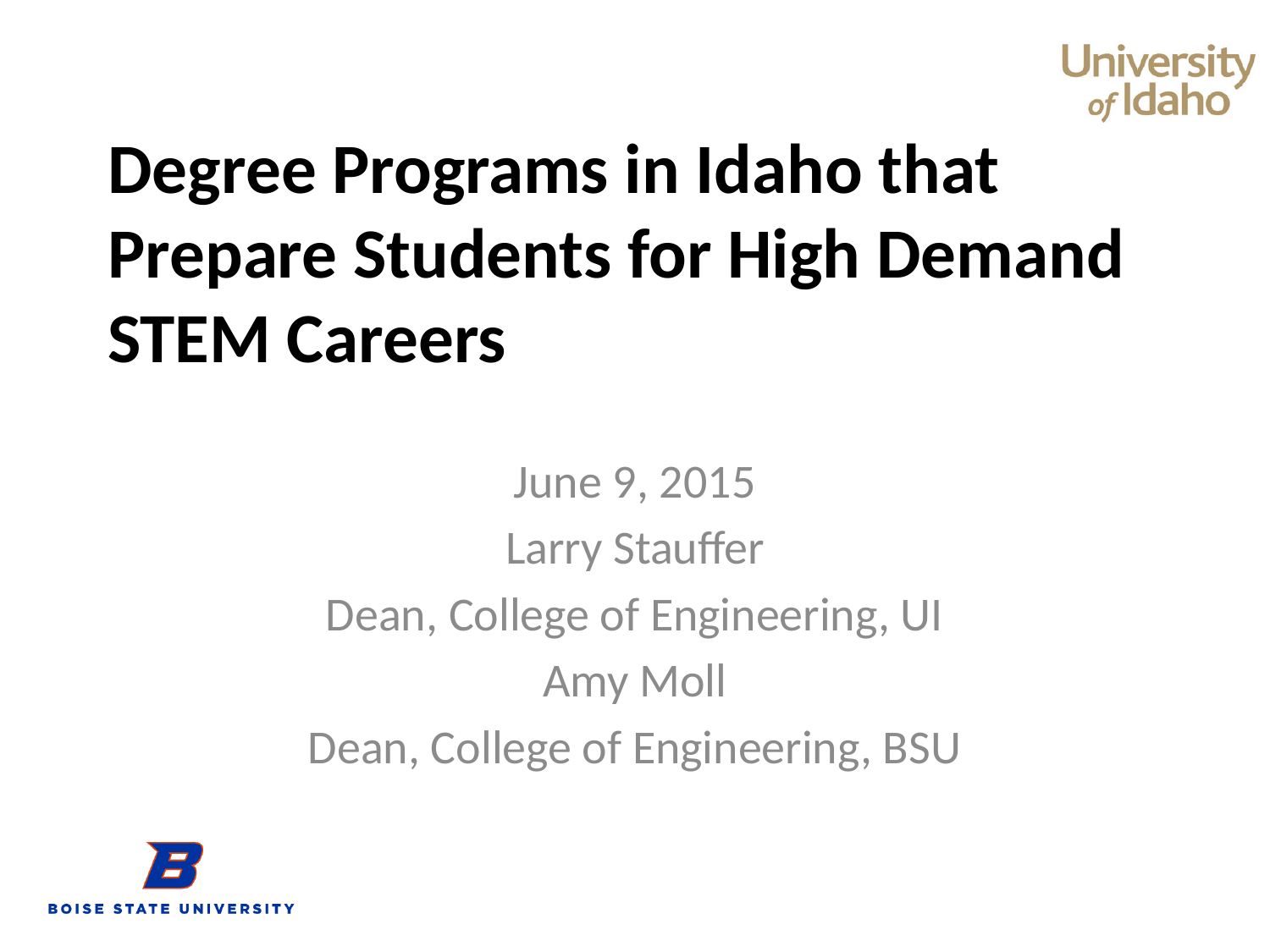

# Degree Programs in Idaho that Prepare Students for High Demand STEM Careers
June 9, 2015
Larry Stauffer
Dean, College of Engineering, UI
Amy Moll
Dean, College of Engineering, BSU